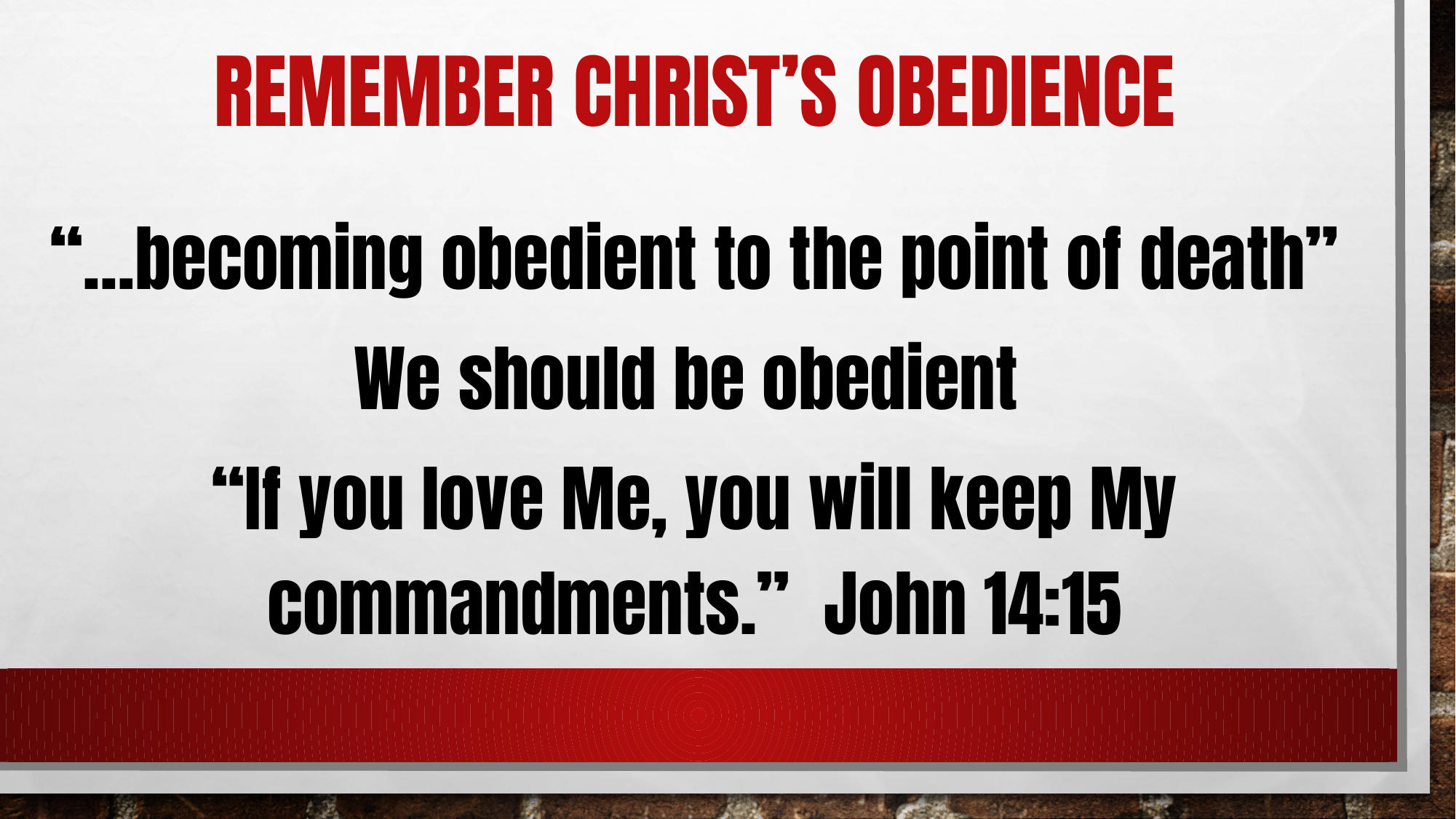

# Remember Christ’s Obedience
“…becoming obedient to the point of death”
We should be obedient
“If you love Me, you will keep My commandments.”  John 14:15